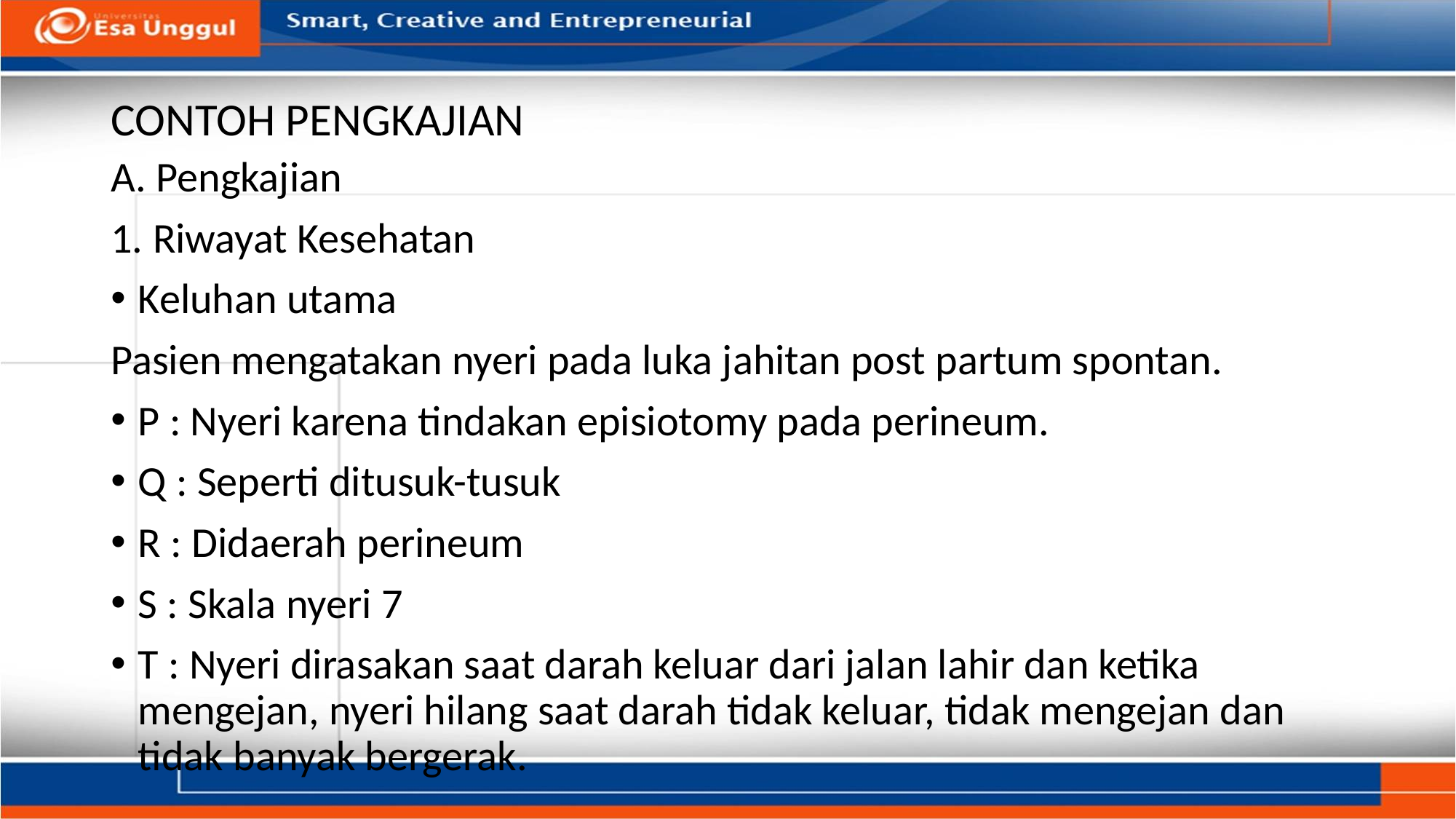

# CONTOH PENGKAJIAN
A. Pengkajian
1. Riwayat Kesehatan
Keluhan utama
Pasien mengatakan nyeri pada luka jahitan post partum spontan.
P : Nyeri karena tindakan episiotomy pada perineum.
Q : Seperti ditusuk-tusuk
R : Didaerah perineum
S : Skala nyeri 7
T : Nyeri dirasakan saat darah keluar dari jalan lahir dan ketika mengejan, nyeri hilang saat darah tidak keluar, tidak mengejan dan tidak banyak bergerak.